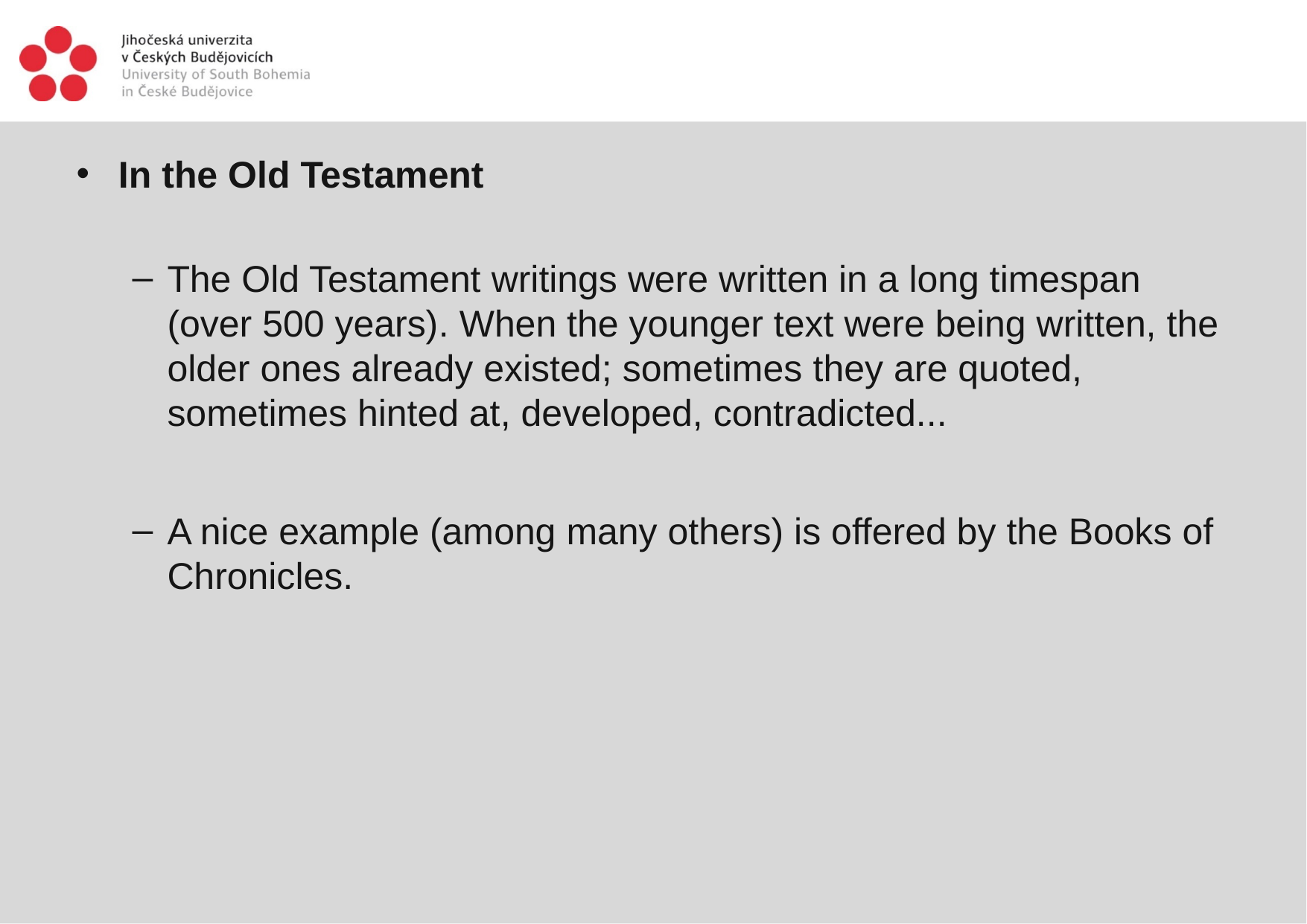

#
In the Old Testament

The Old Testament writings were written in a long timespan (over 500 years). When the younger text were being written, the older ones already existed; sometimes they are quoted, sometimes hinted at, developed, contradicted...

A nice example (among many others) is offered by the Books of Chronicles.